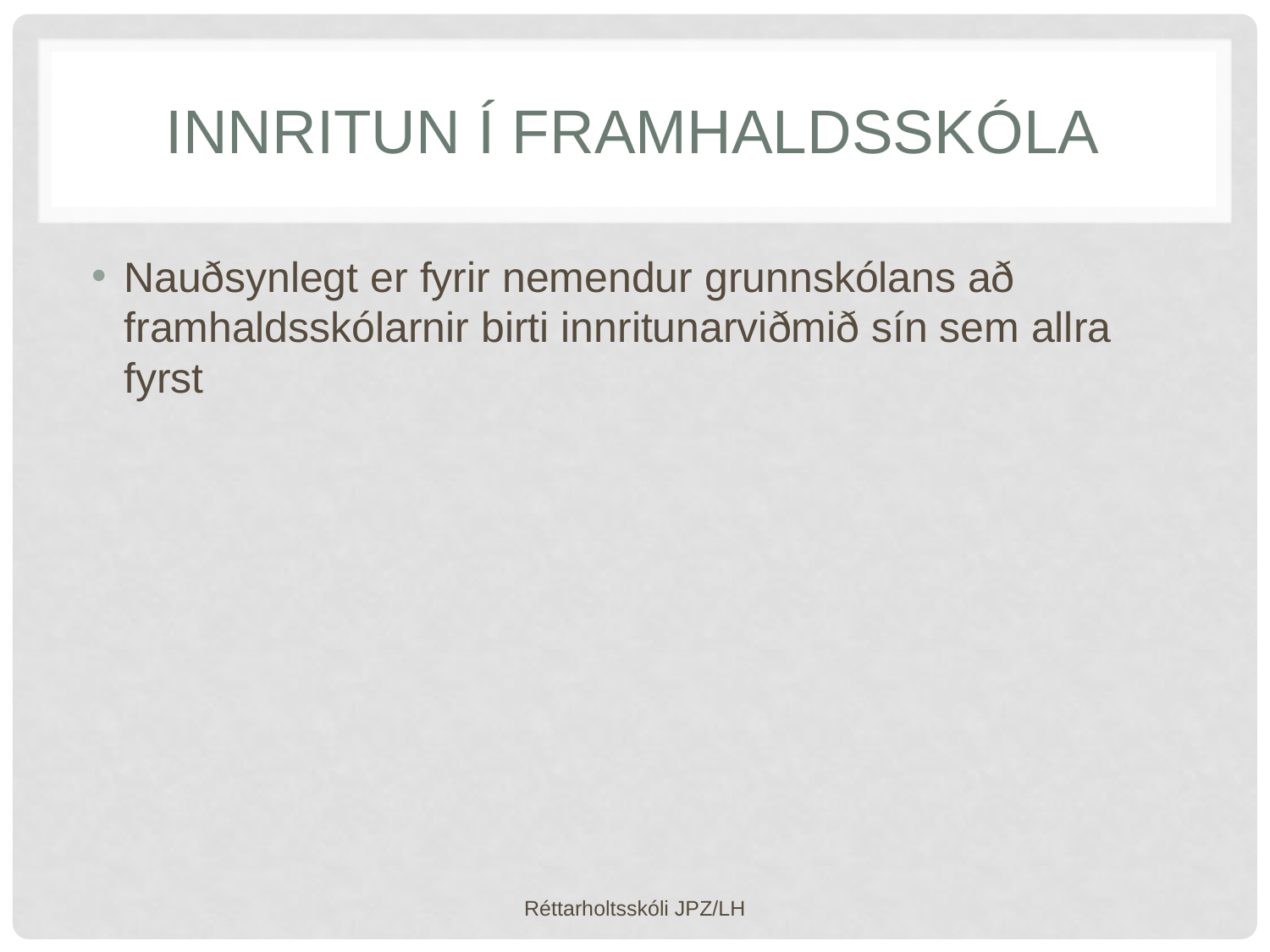

# Innritun í framhaldsskóla
Nauðsynlegt er fyrir nemendur grunnskólans að framhaldsskólarnir birti innritunarviðmið sín sem allra fyrst

Réttarholtsskóli JPZ/LH